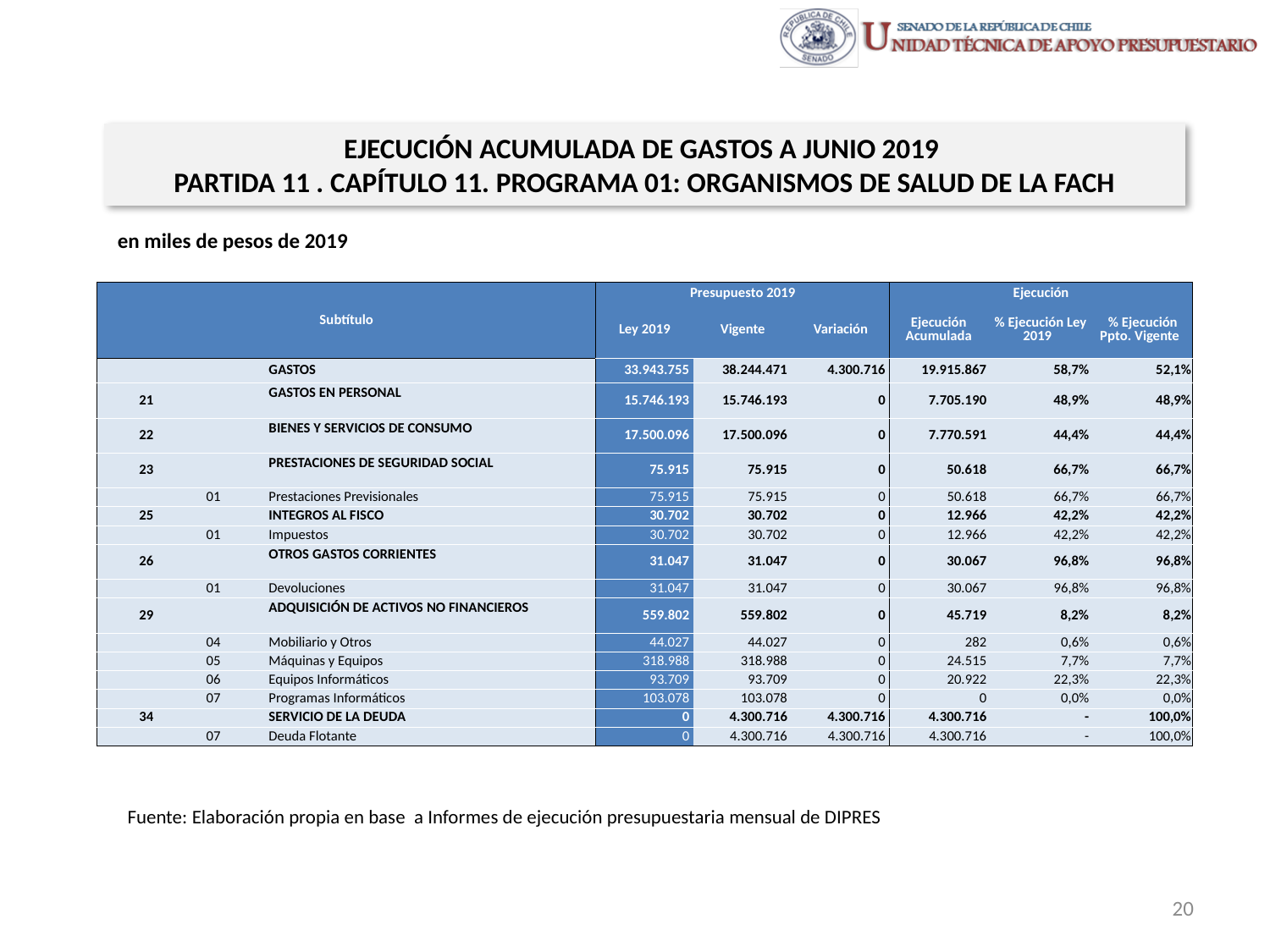

EJECUCIÓN ACUMULADA DE GASTOS A JUNIO 2019
PARTIDA 11 . CAPÍTULO 11. PROGRAMA 01: ORGANISMOS DE SALUD DE LA FACH
en miles de pesos de 2019
| Subtítulo |  |  |  | Presupuesto 2019 |  |  | Ejecución |  |  |
| --- | --- | --- | --- | --- | --- | --- | --- | --- | --- |
|  |  |  |  | Ley 2019 | Vigente | Variación | Ejecución Acumulada | % Ejecución Ley 2019 | % Ejecución Ppto. Vigente |
|  |  |  | GASTOS | 33.943.755 | 38.244.471 | 4.300.716 | 19.915.867 | 58,7% | 52,1% |
| 21 |  |  | GASTOS EN PERSONAL | 15.746.193 | 15.746.193 | 0 | 7.705.190 | 48,9% | 48,9% |
| 22 |  |  | BIENES Y SERVICIOS DE CONSUMO | 17.500.096 | 17.500.096 | 0 | 7.770.591 | 44,4% | 44,4% |
| 23 |  |  | PRESTACIONES DE SEGURIDAD SOCIAL | 75.915 | 75.915 | 0 | 50.618 | 66,7% | 66,7% |
|  | 01 |  | Prestaciones Previsionales | 75.915 | 75.915 | 0 | 50.618 | 66,7% | 66,7% |
| 25 |  |  | INTEGROS AL FISCO | 30.702 | 30.702 | 0 | 12.966 | 42,2% | 42,2% |
|  | 01 |  | Impuestos | 30.702 | 30.702 | 0 | 12.966 | 42,2% | 42,2% |
| 26 |  |  | OTROS GASTOS CORRIENTES | 31.047 | 31.047 | 0 | 30.067 | 96,8% | 96,8% |
|  | 01 |  | Devoluciones | 31.047 | 31.047 | 0 | 30.067 | 96,8% | 96,8% |
| 29 |  |  | ADQUISICIÓN DE ACTIVOS NO FINANCIEROS | 559.802 | 559.802 | 0 | 45.719 | 8,2% | 8,2% |
|  | 04 |  | Mobiliario y Otros | 44.027 | 44.027 | 0 | 282 | 0,6% | 0,6% |
|  | 05 |  | Máquinas y Equipos | 318.988 | 318.988 | 0 | 24.515 | 7,7% | 7,7% |
|  | 06 |  | Equipos Informáticos | 93.709 | 93.709 | 0 | 20.922 | 22,3% | 22,3% |
|  | 07 |  | Programas Informáticos | 103.078 | 103.078 | 0 | 0 | 0,0% | 0,0% |
| 34 |  |  | SERVICIO DE LA DEUDA | 0 | 4.300.716 | 4.300.716 | 4.300.716 | - | 100,0% |
|  | 07 |  | Deuda Flotante | 0 | 4.300.716 | 4.300.716 | 4.300.716 | - | 100,0% |
Fuente: Elaboración propia en base  a Informes de ejecución presupuestaria mensual de DIPRES

20